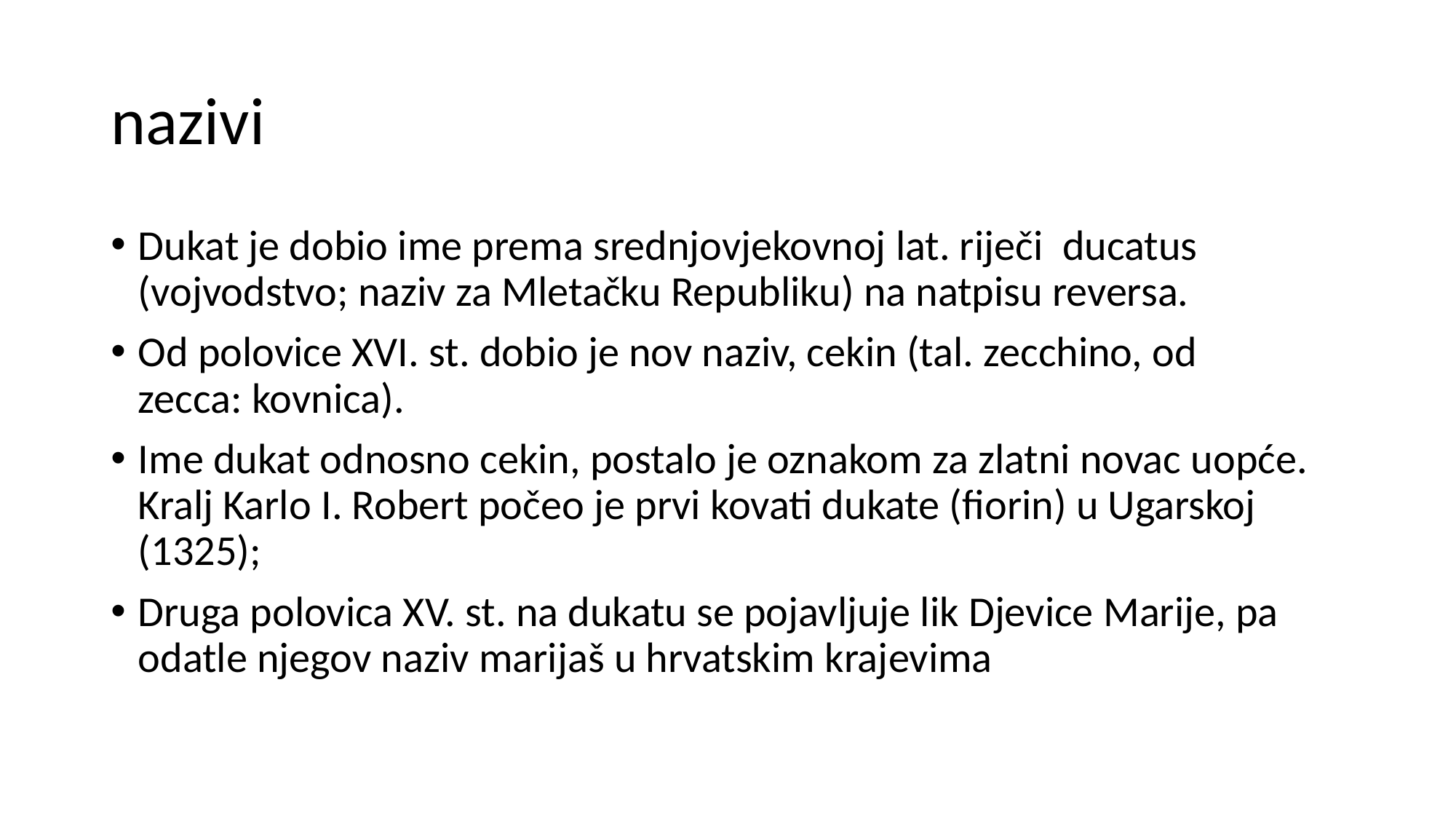

# nazivi
Dukat je dobio ime prema srednjovjekovnoj lat. riječi  ducatus (vojvodstvo; naziv za Mletačku Republiku) na natpisu reversa.
Od polovice XVI. st. dobio je nov naziv, cekin (tal. zecchino, od zecca: kovnica).
Ime dukat odnosno cekin, postalo je oznakom za zlatni novac uopće. Kralj Karlo I. Robert počeo je prvi kovati dukate (fiorin) u Ugarskoj (1325);
Druga polovica XV. st. na dukatu se pojavljuje lik Djevice Marije, pa odatle njegov naziv marijaš u hrvatskim krajevima